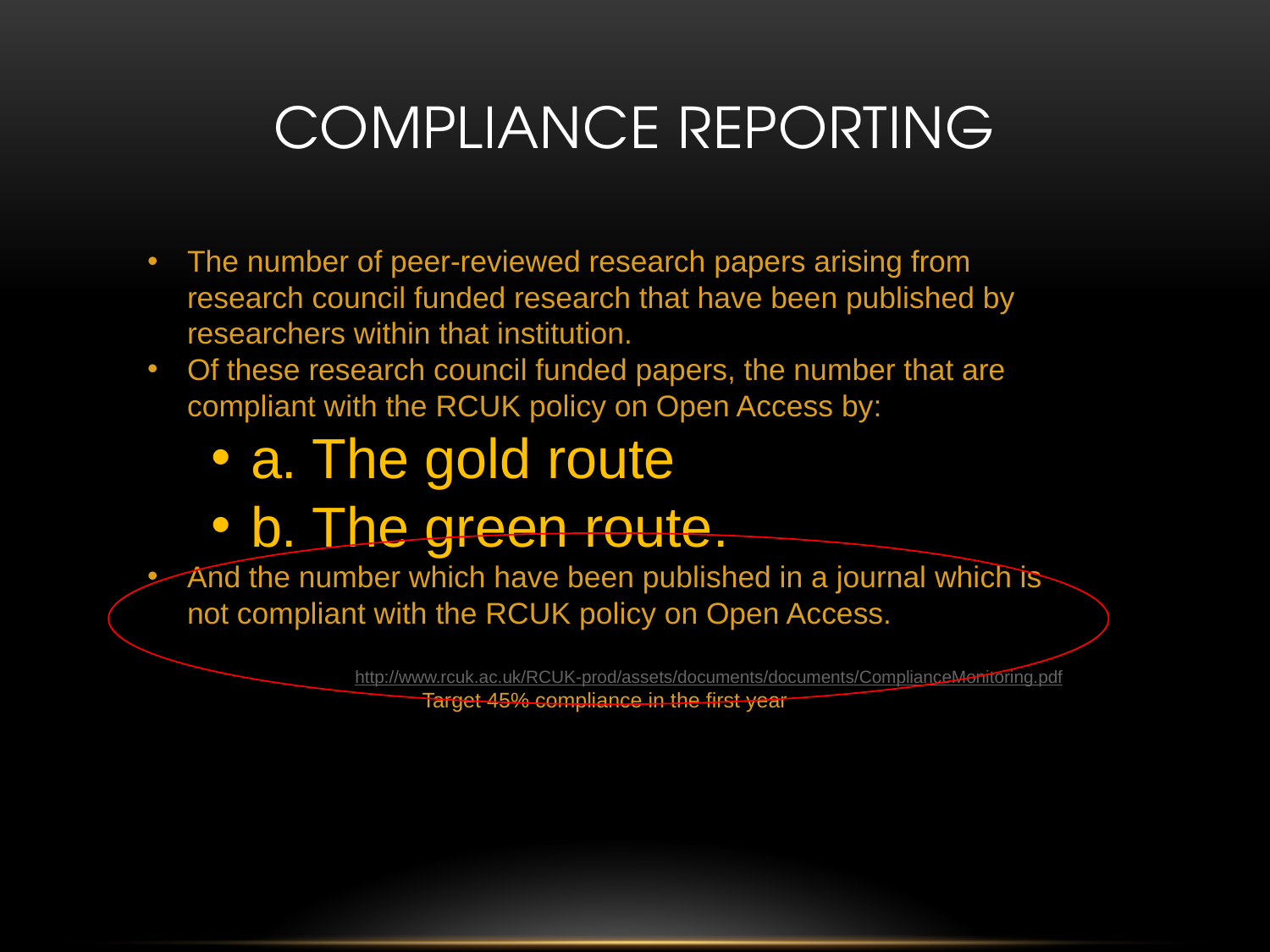

# Compliance reporting
The number of peer‐reviewed research papers arising from research council funded research that have been published by researchers within that institution.
Of these research council funded papers, the number that are compliant with the RCUK policy on Open Access by:
a. The gold route
b. The green route.
And the number which have been published in a journal which is not compliant with the RCUK policy on Open Access.

http://www.rcuk.ac.uk/RCUK-prod/assets/documents/documents/ComplianceMonitoring.pdf
Target 45% compliance in the first year